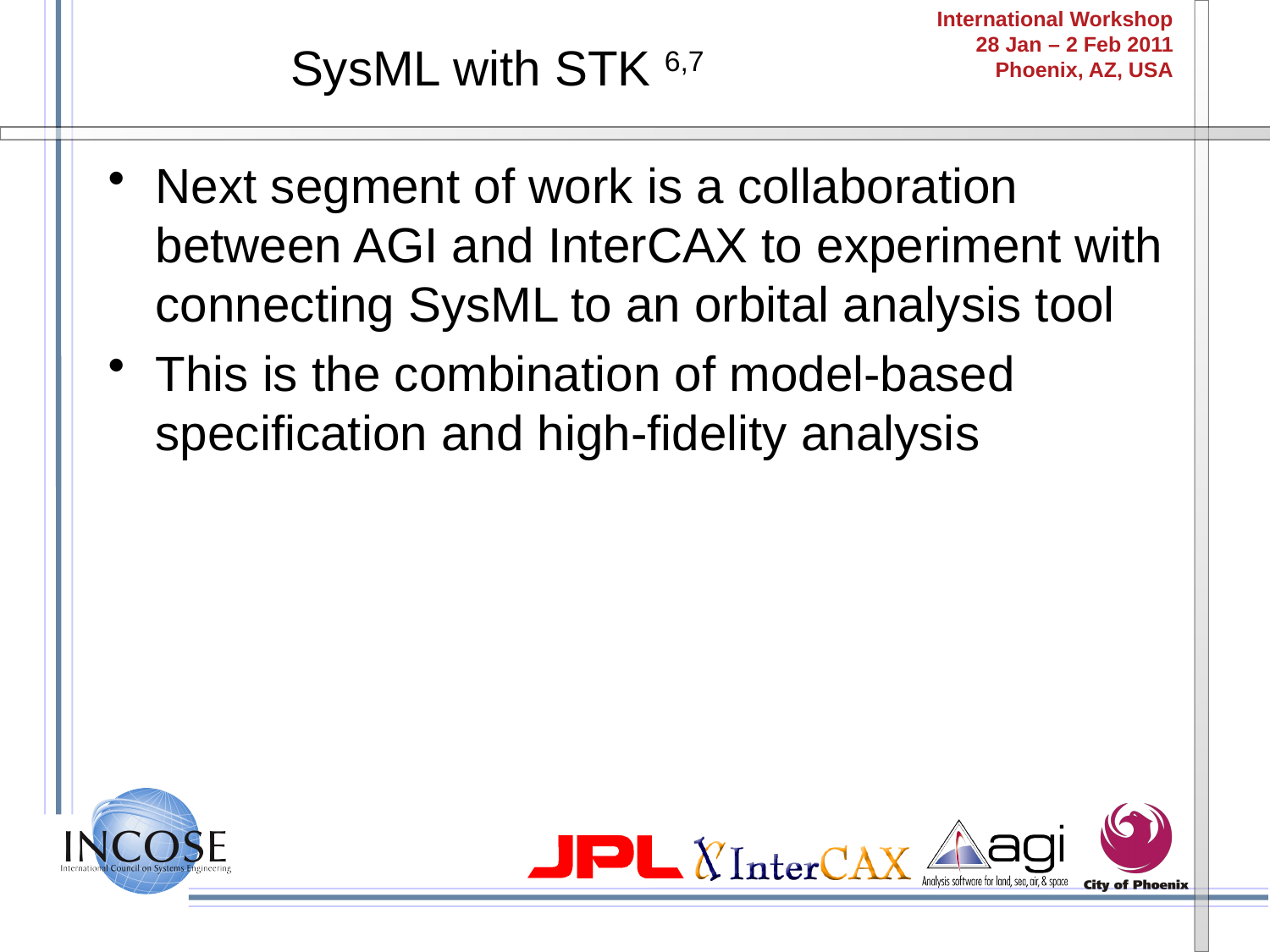

# SysML with STK 6,7
Next segment of work is a collaboration between AGI and InterCAX to experiment with connecting SysML to an orbital analysis tool
This is the combination of model-based specification and high-fidelity analysis